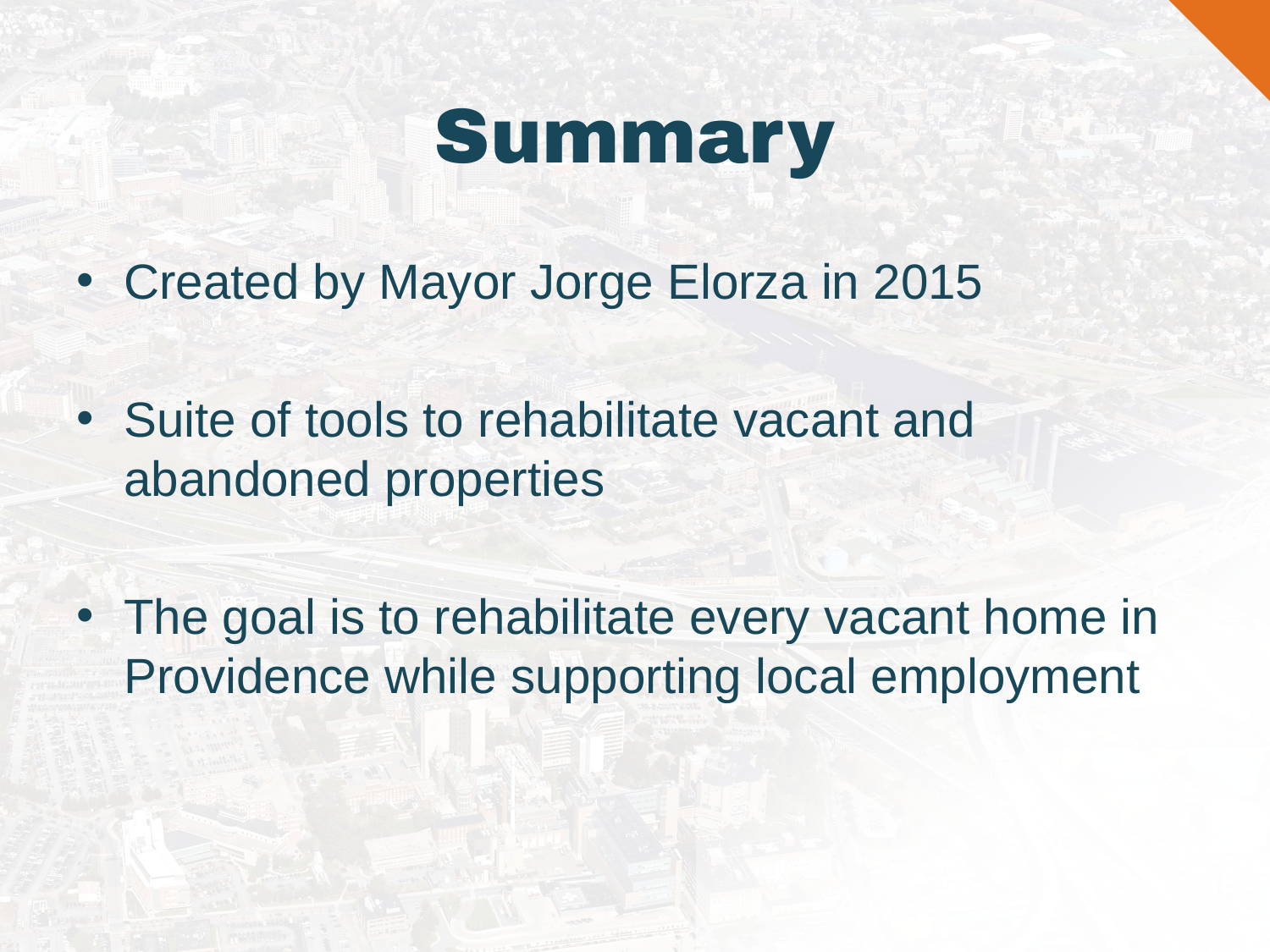

# Summary
Created by Mayor Jorge Elorza in 2015

Suite of tools to rehabilitate vacant and abandoned properties

The goal is to rehabilitate every vacant home in Providence while supporting local employment